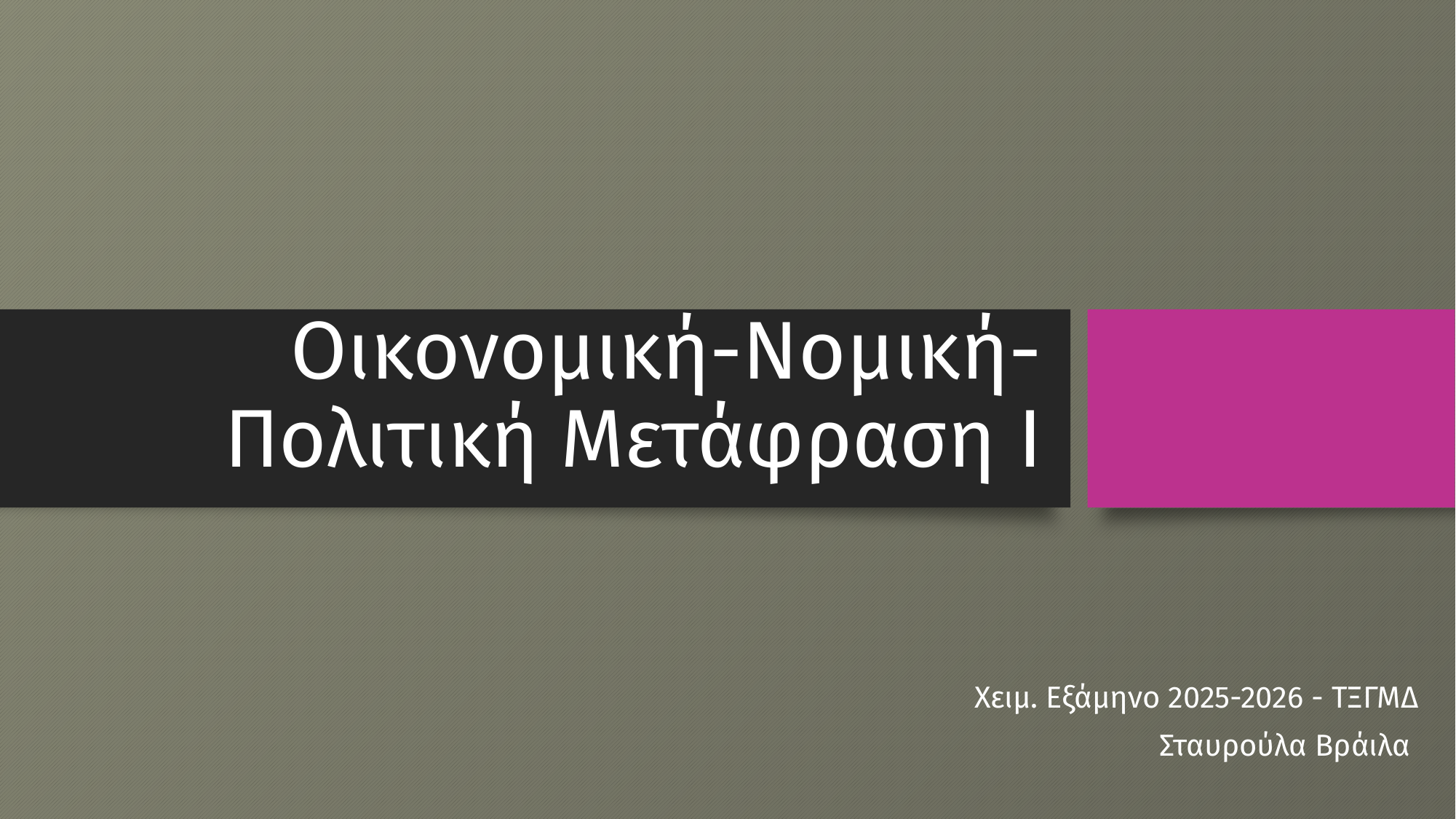

# Οικονομική-Νομική- Πολιτική Μετάφραση Ι
Χειμ. Εξάμηνο 2025-2026 - ΤΞΓΜΔ
Σταυρούλα Βράιλα